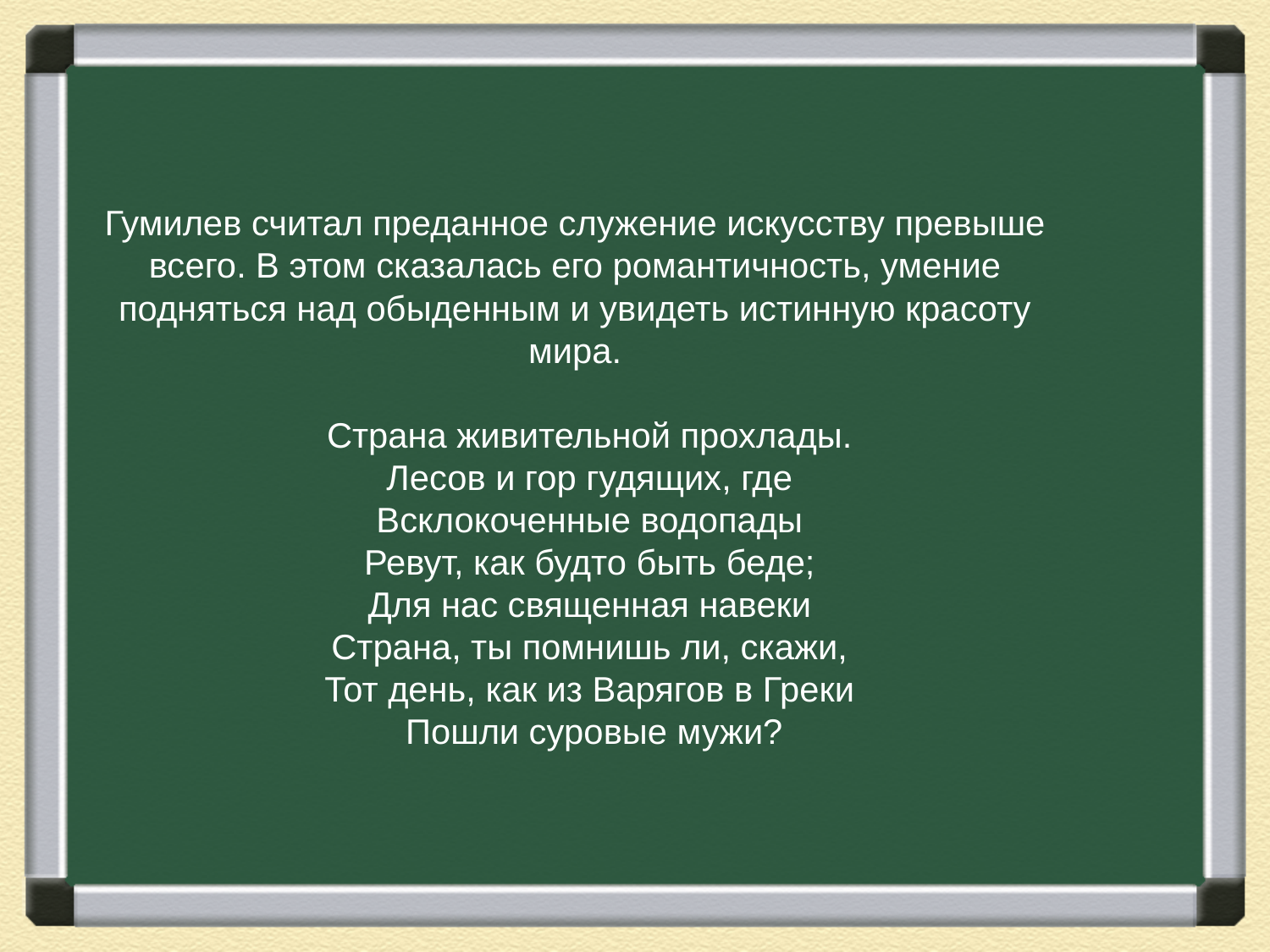

# Гумилев считал преданное служение искусству превыше всего. В этом сказалась его романтичность, умение подняться над обыденным и увидеть истинную красоту мира. Страна живительной прохлады. Лесов и гор гудящих, где Всклокоченные водопады Ревут, как будто быть беде; Для нас священная навеки Страна, ты помнишь ли, скажи, Тот день, как из Варягов в Греки Пошли суровые мужи?